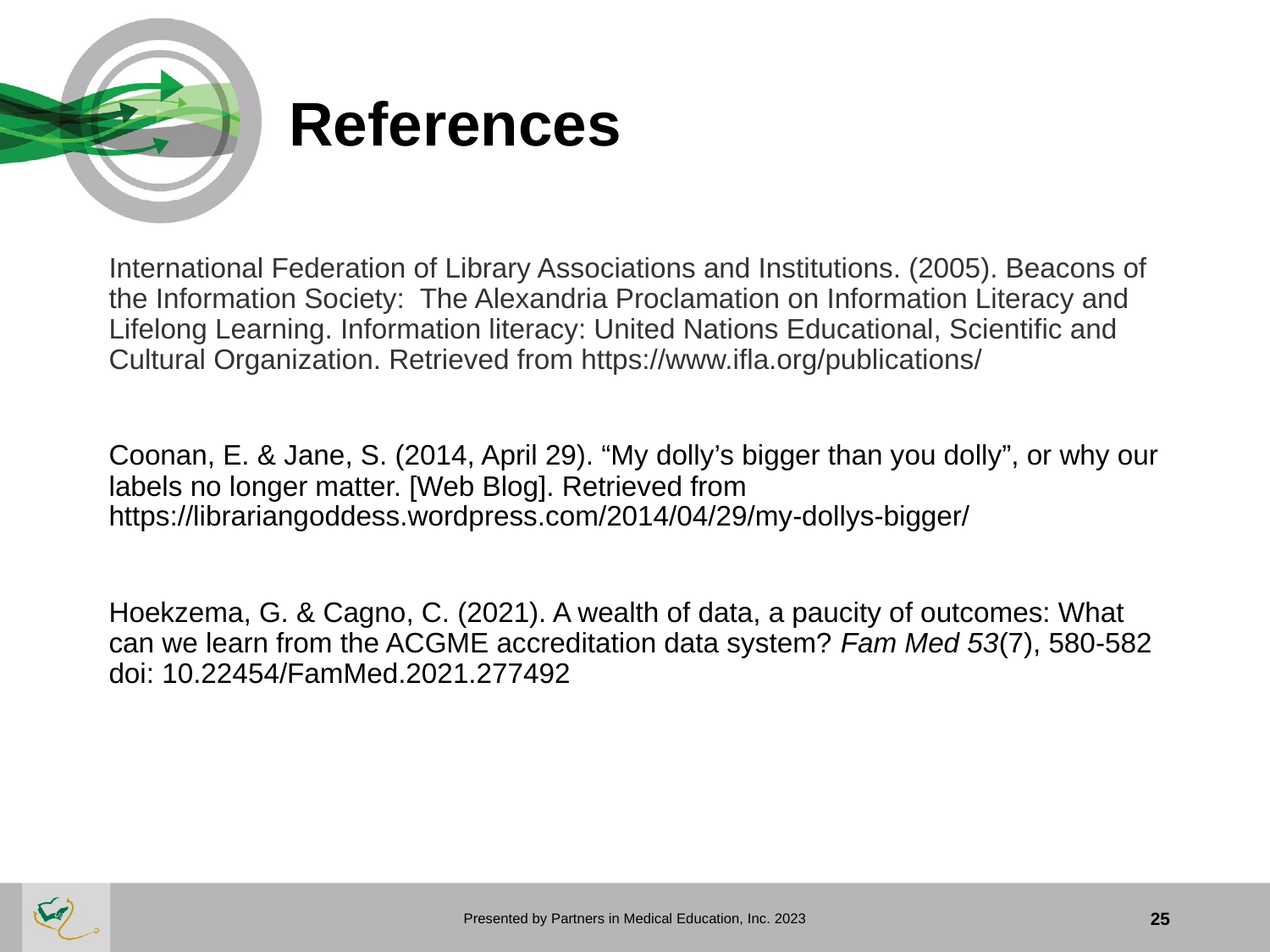

# References
International Federation of Library Associations and Institutions. (2005). Beacons of the Information Society:  The Alexandria Proclamation on Information Literacy and Lifelong Learning. Information literacy: United Nations Educational, Scientific and Cultural Organization. Retrieved from https://www.ifla.org/publications/

Coonan, E. & Jane, S. (2014, April 29). “My dolly’s bigger than you dolly”, or why our labels no longer matter. [Web Blog]. Retrieved from https://librariangoddess.wordpress.com/2014/04/29/my-dollys-bigger/

Hoekzema, G. & Cagno, C. (2021). A wealth of data, a paucity of outcomes: What can we learn from the ACGME accreditation data system? Fam Med 53(7), 580-582 doi: 10.22454/FamMed.2021.277492

Presented by Partners in Medical Education, Inc. 2023
25